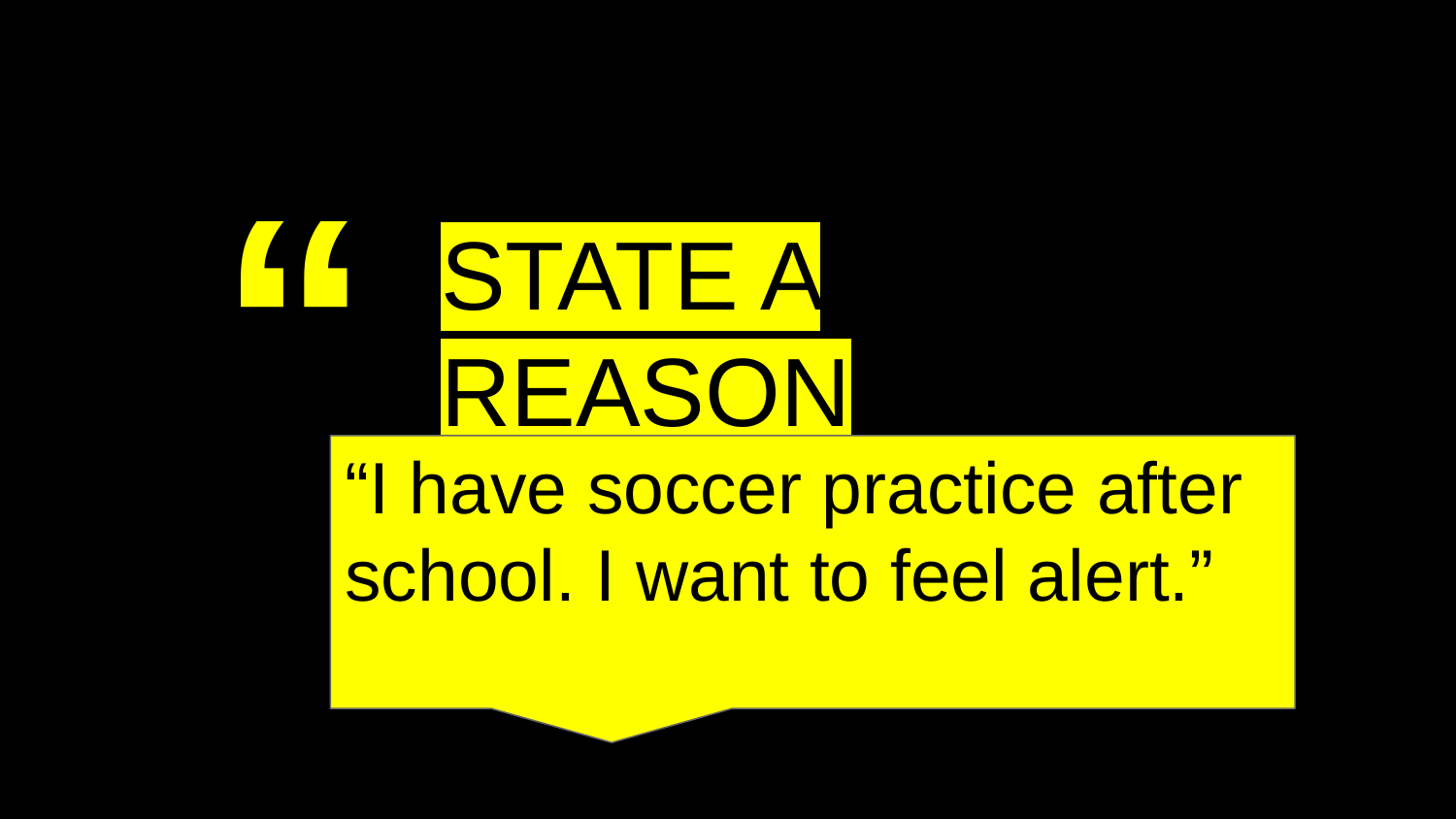

STATE A REASON

“I have soccer practice after school. I want to feel alert.”